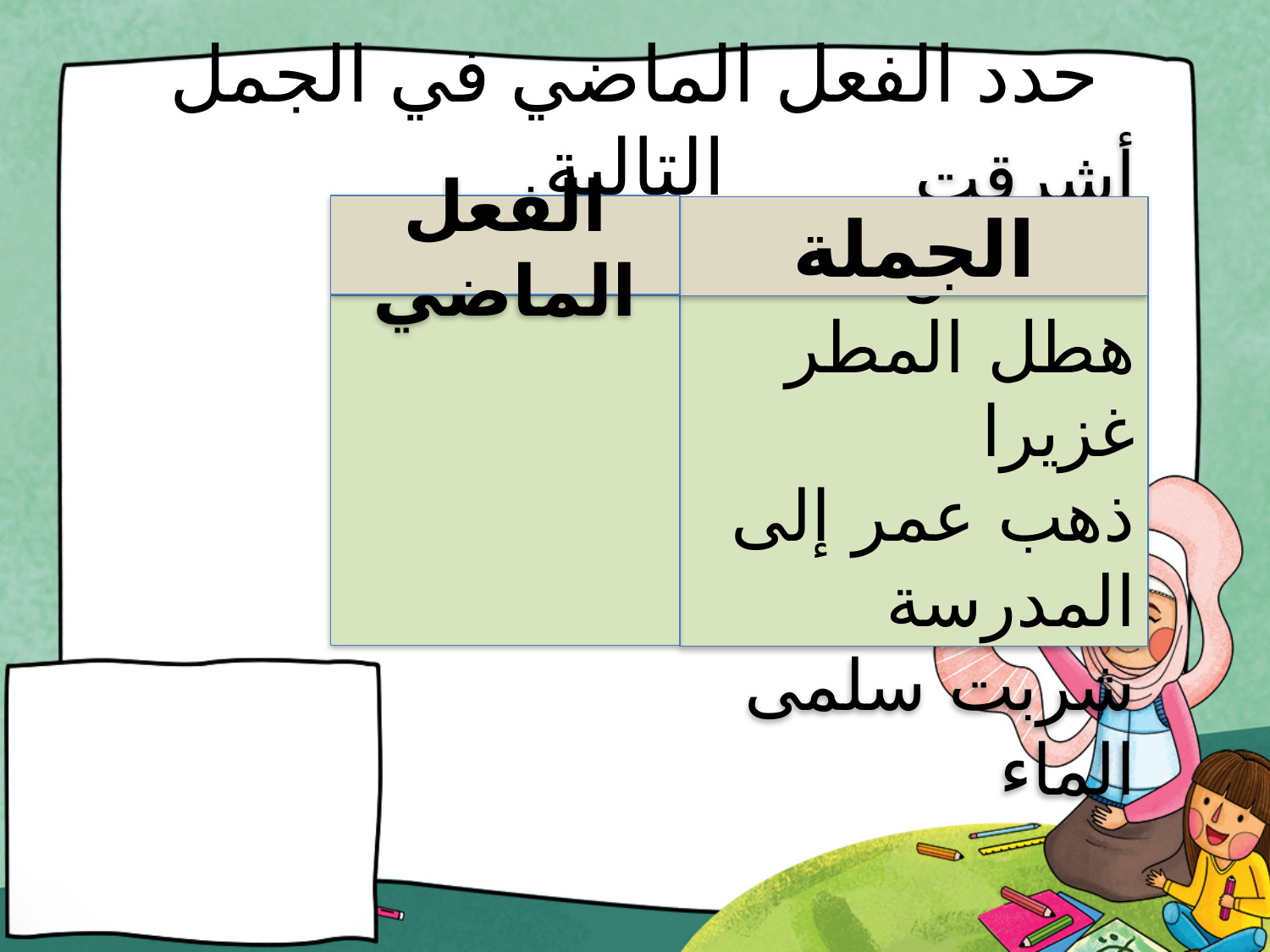

# حدد الفعل الماضي في الجمل التالية
الفعل الماضي
الجملة

أشرقت الشمس
هطل المطر غزيرا
ذهب عمر إلى المدرسة
شربت سلمى الماء